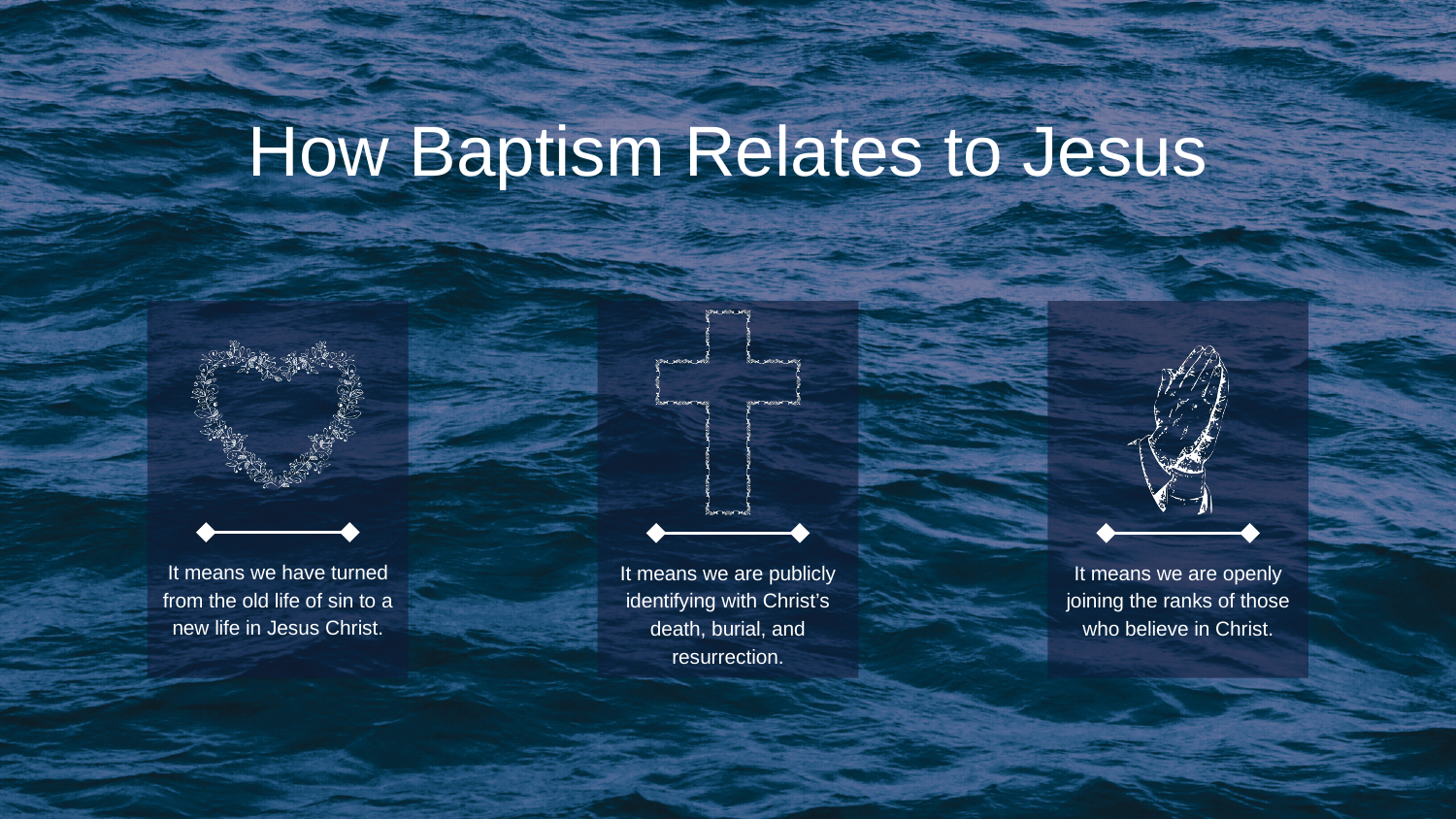

How Baptism Relates to Jesus

It means we have turned from the old life of sin to a new life in Jesus Christ.
It means we are publicly identifying with Christ’s death, burial, and resurrection.
It means we are openly joining the ranks of those who believe in Christ.